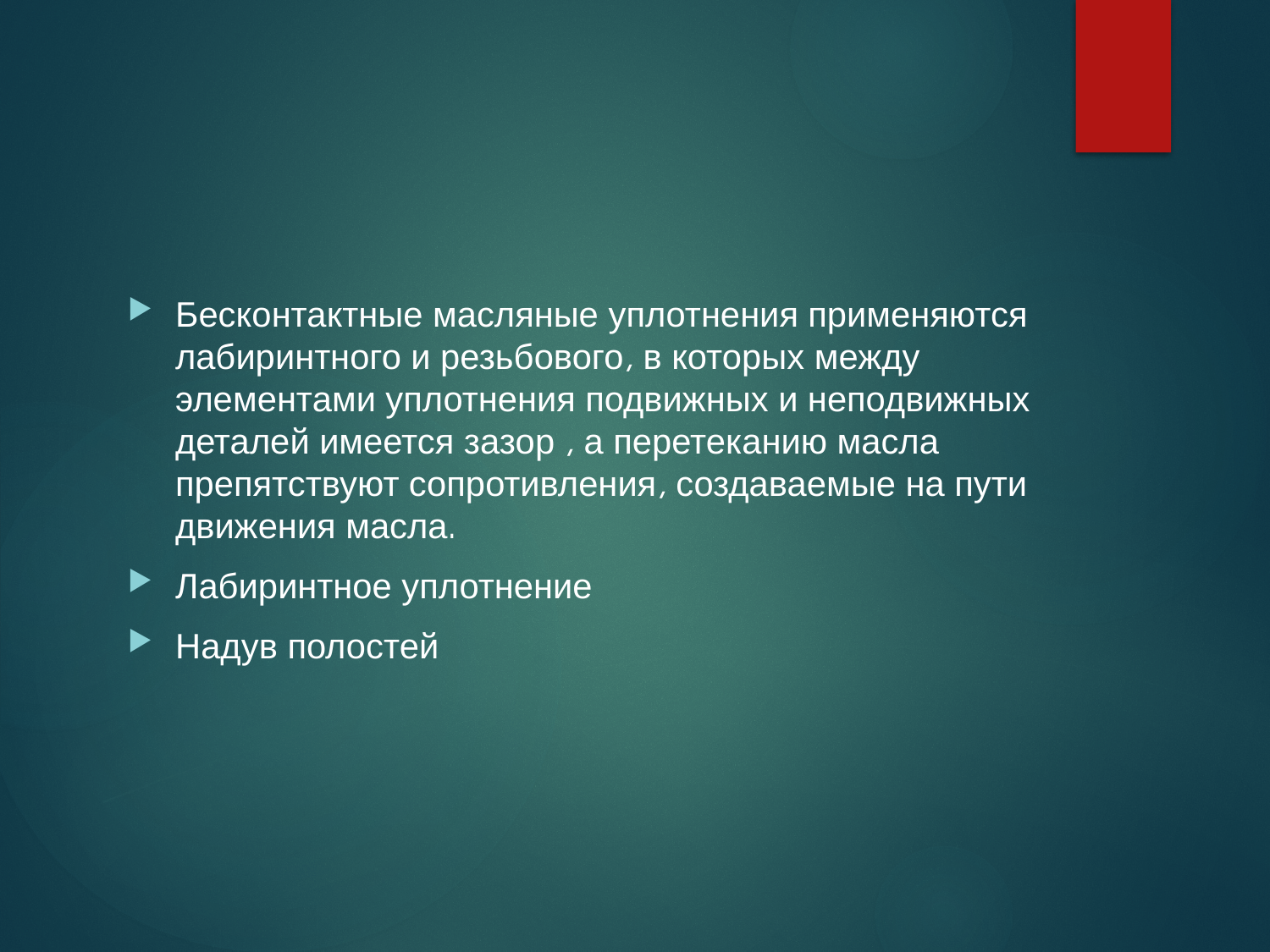

#
Бесконтактные масляные уплотнения применяются лабиринтного и резьбового, в которых между элементами уплотнения подвижных и неподвижных деталей имеется зазор , а перетеканию масла препятствуют сопротивления, создаваемые на пути движения масла.
Лабиринтное уплотнение
Надув полостей